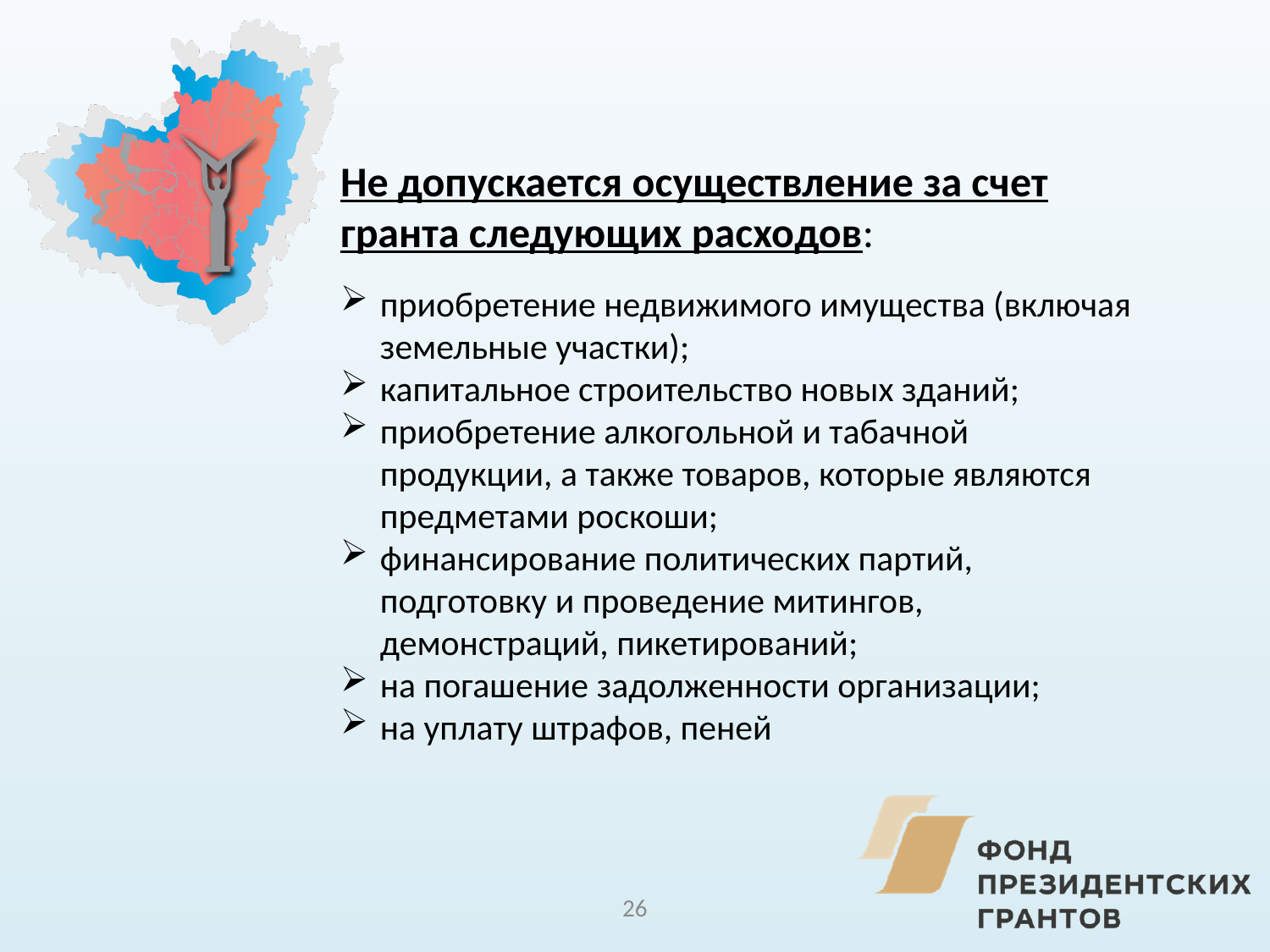

Не допускается осуществление за счет гранта следующих расходов:

приобретение недвижимого имущества (включая земельные участки);
капитальное строительство новых зданий;
приобретение алкогольной и табачной продукции, а также товаров, которые являются    предметами роскоши;
финансирование политических партий, подготовку и проведение митингов, демонстраций, пикетирований;
на погашение задолженности организации;
на уплату штрафов, пеней
26